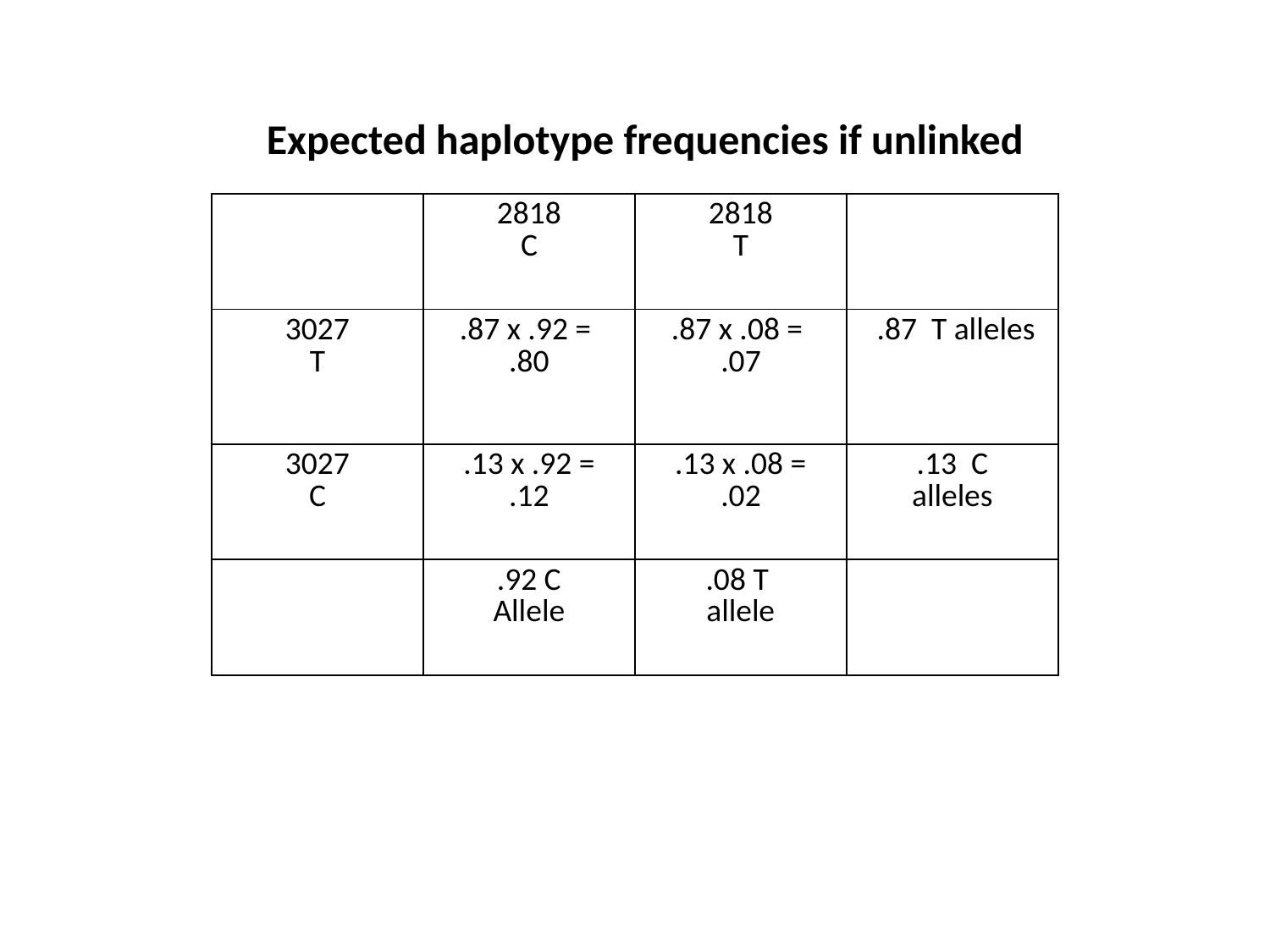

Expected haplotype frequencies if unlinked
|  | 2818 C | 2818 T |  |
| --- | --- | --- | --- |
| 3027 T | .87 x .92 = .80 | .87 x .08 = .07 | .87 T alleles |
| 3027 C | .13 x .92 = .12 | .13 x .08 = .02 | .13 C alleles |
|  | .92 C Allele | .08 T allele |  |